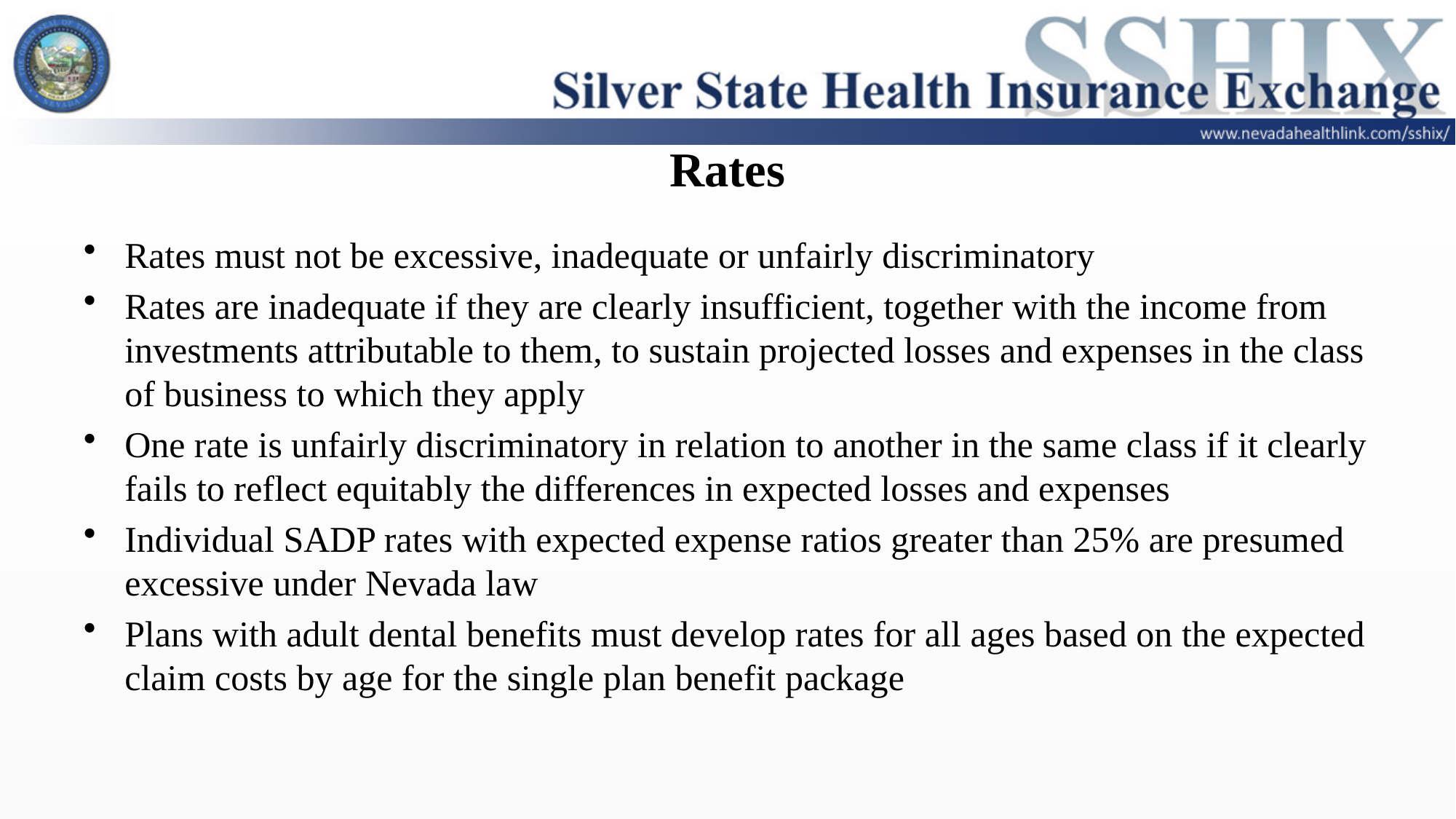

# Rates
Rates must not be excessive, inadequate or unfairly discriminatory
Rates are inadequate if they are clearly insufficient, together with the income from investments attributable to them, to sustain projected losses and expenses in the class of business to which they apply
One rate is unfairly discriminatory in relation to another in the same class if it clearly fails to reflect equitably the differences in expected losses and expenses
Individual SADP rates with expected expense ratios greater than 25% are presumed excessive under Nevada law
Plans with adult dental benefits must develop rates for all ages based on the expected claim costs by age for the single plan benefit package